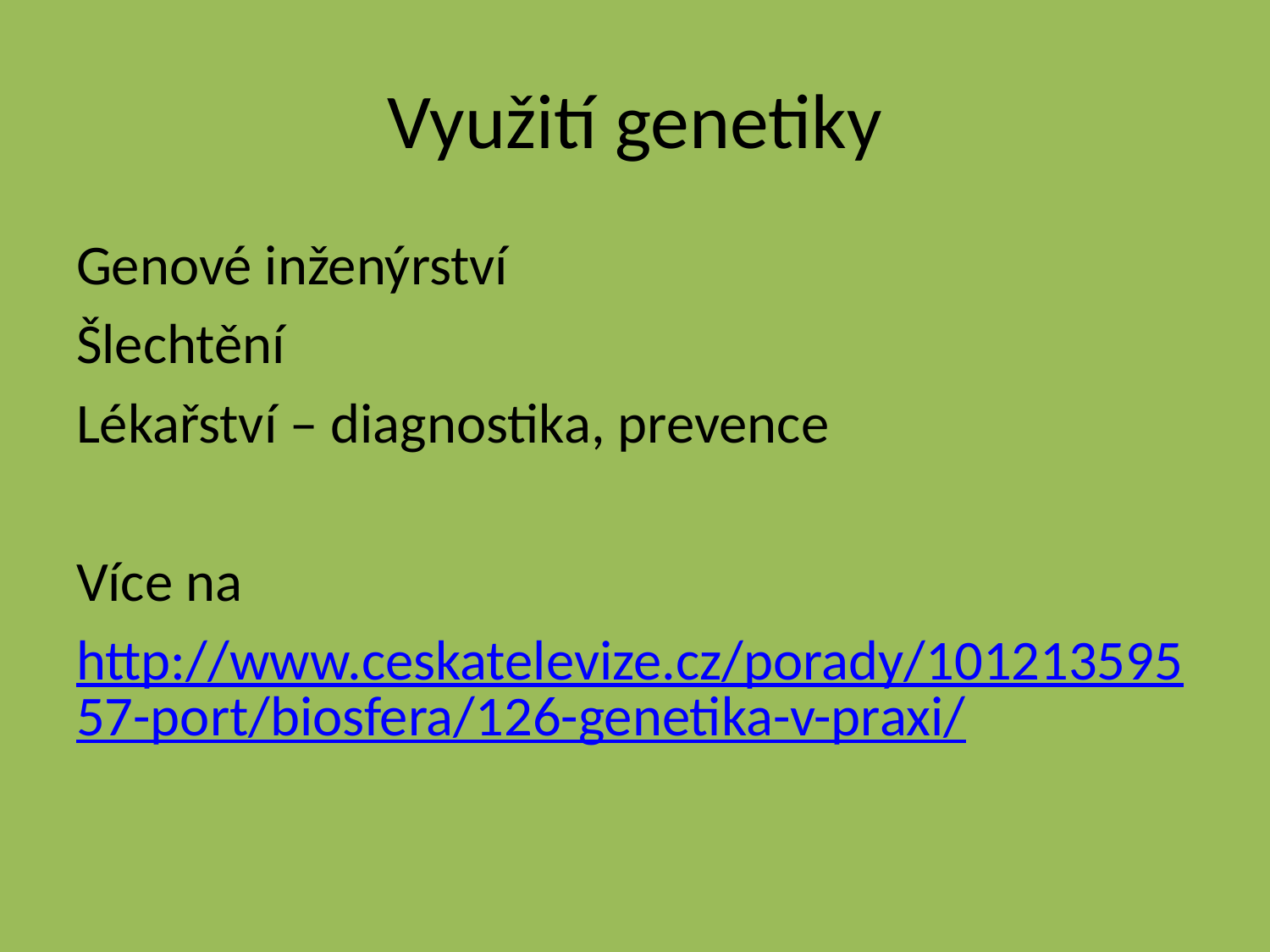

# Využití genetiky
Genové inženýrství
Šlechtění
Lékařství – diagnostika, prevence

Více na
http://www.ceskatelevize.cz/porady/10121359557-port/biosfera/126-genetika-v-praxi/